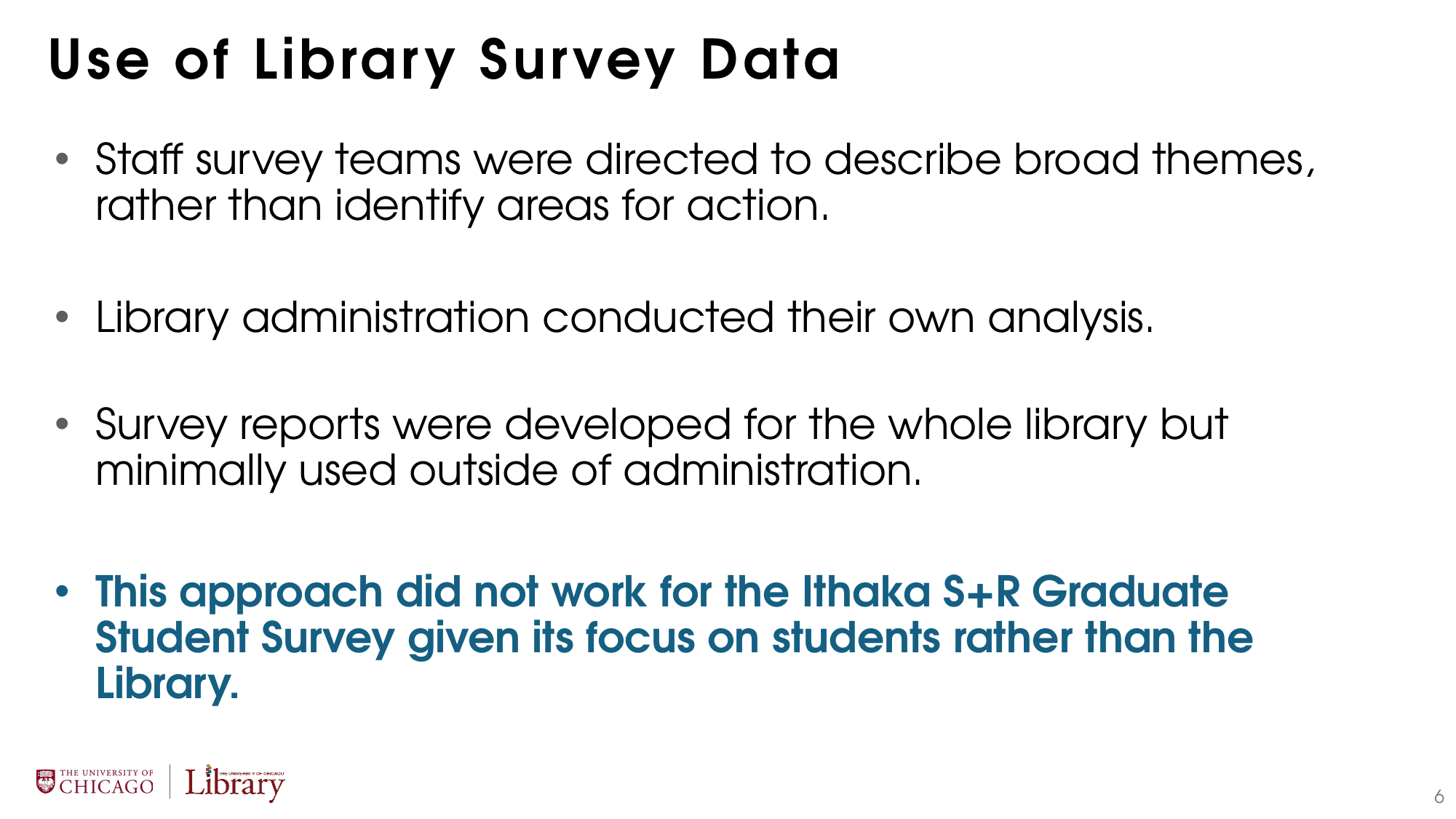

# Use of Library Survey Data
Staff survey teams were directed to describe broad themes, rather than identify areas for action.
Library administration conducted their own analysis.
Survey reports were developed for the whole library but minimally used outside of administration.

This approach did not work for the Ithaka S+R Graduate Student Survey given its focus on students rather than the Library.

6